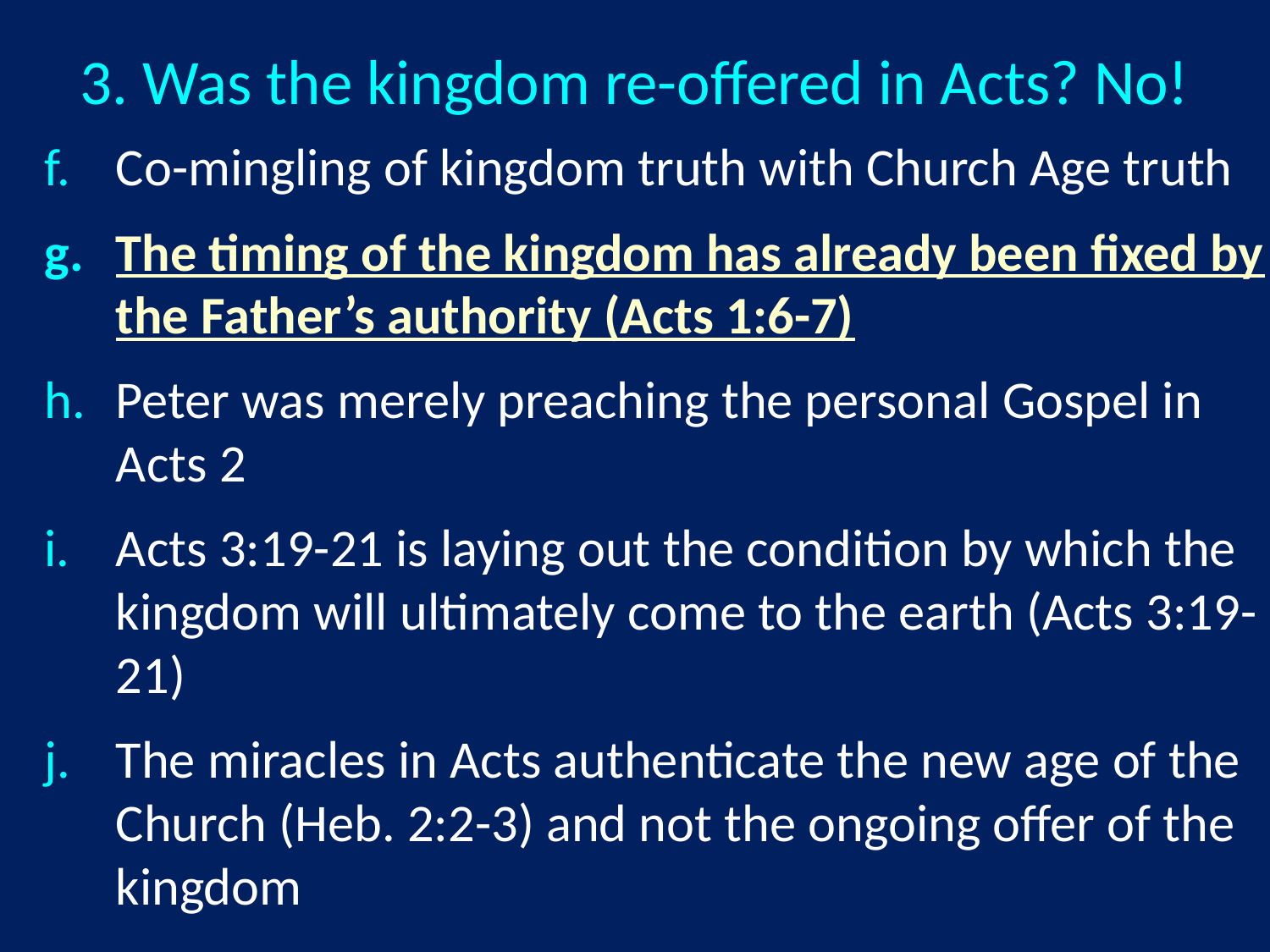

# 3. Was the kingdom re-offered in Acts? No!
Co-mingling of kingdom truth with Church Age truth
The timing of the kingdom has already been fixed by the Father’s authority (Acts 1:6-7)
Peter was merely preaching the personal Gospel in Acts 2
Acts 3:19-21 is laying out the condition by which the kingdom will ultimately come to the earth (Acts 3:19-21)
The miracles in Acts authenticate the new age of the Church (Heb. 2:2-3) and not the ongoing offer of the kingdom